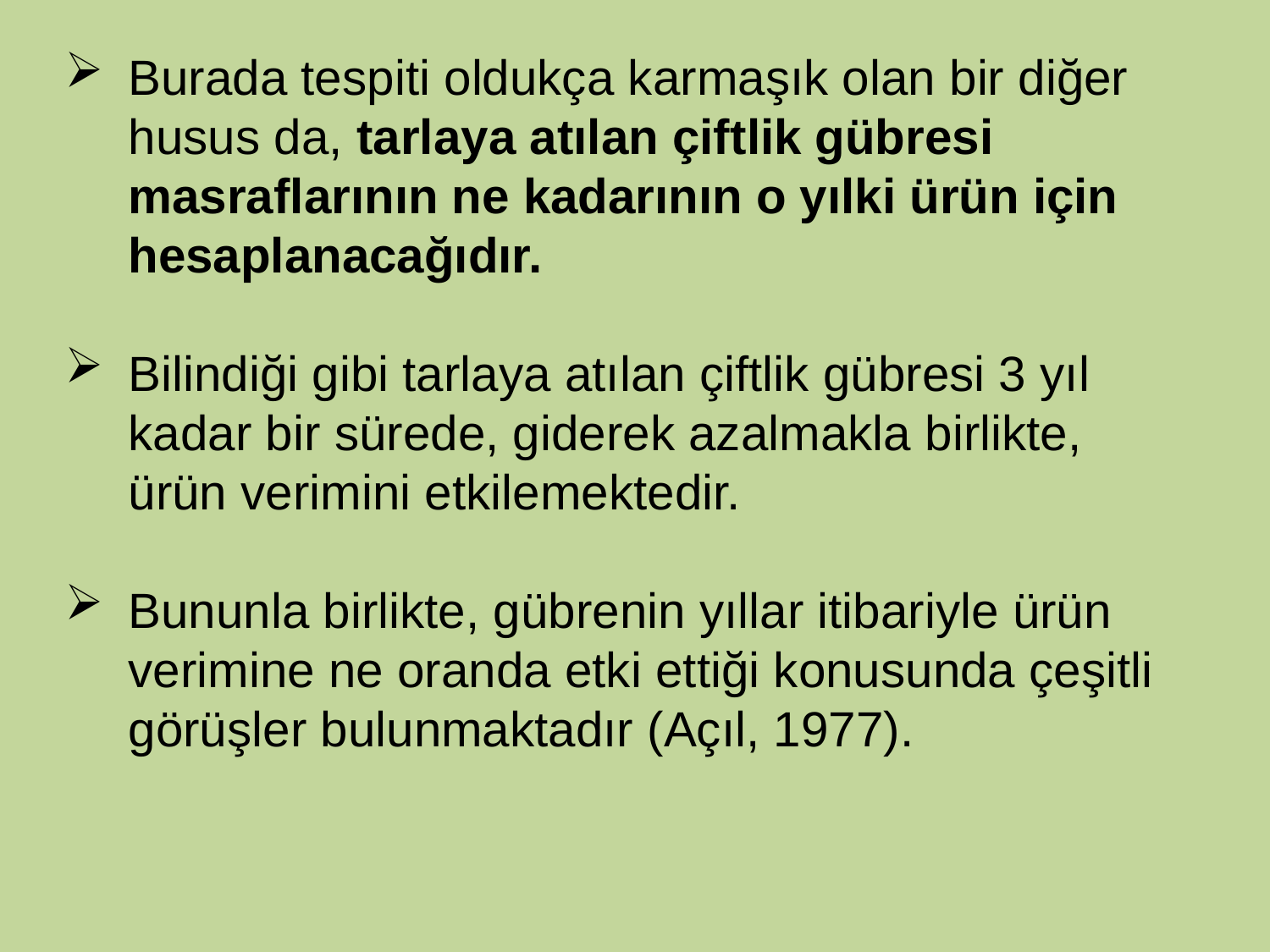

Burada tespiti oldukça karmaşık olan bir diğer husus da, tarlaya atılan çiftlik gübresi masraflarının ne kadarının o yılki ürün için hesaplanacağıdır.

Bilindiği gibi tarlaya atılan çiftlik gübresi 3 yıl kadar bir sürede, giderek azalmakla birlikte, ürün verimini etkilemektedir.

Bununla birlikte, gübrenin yıllar itibariyle ürün verimine ne oranda etki ettiği konusunda çeşitli görüşler bulunmaktadır (Açıl, 1977).